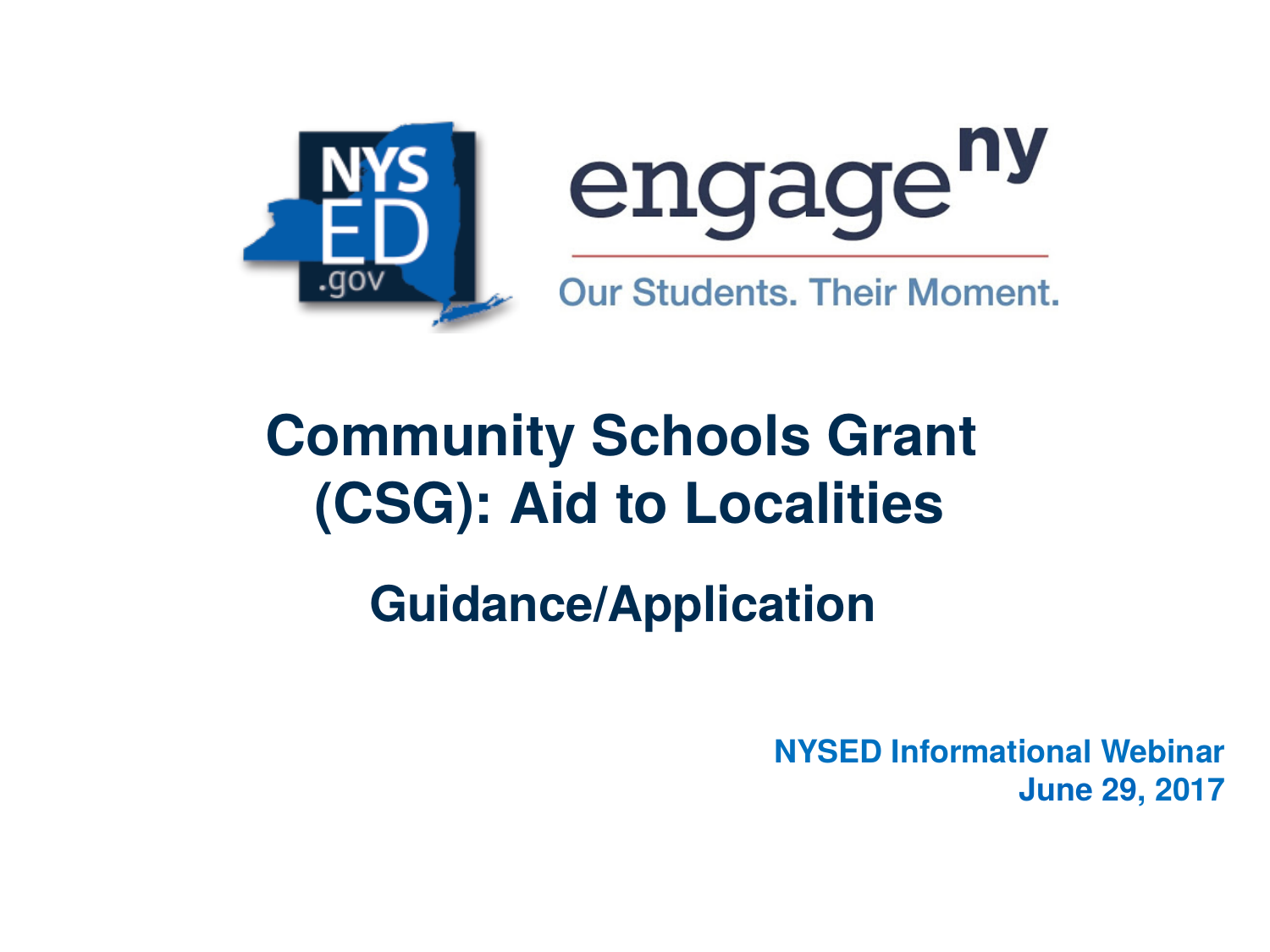

Community Schools Grant
(CSG): Aid to Localities
Guidance/Application
# NYSED Informational Webinar June 29, 2017